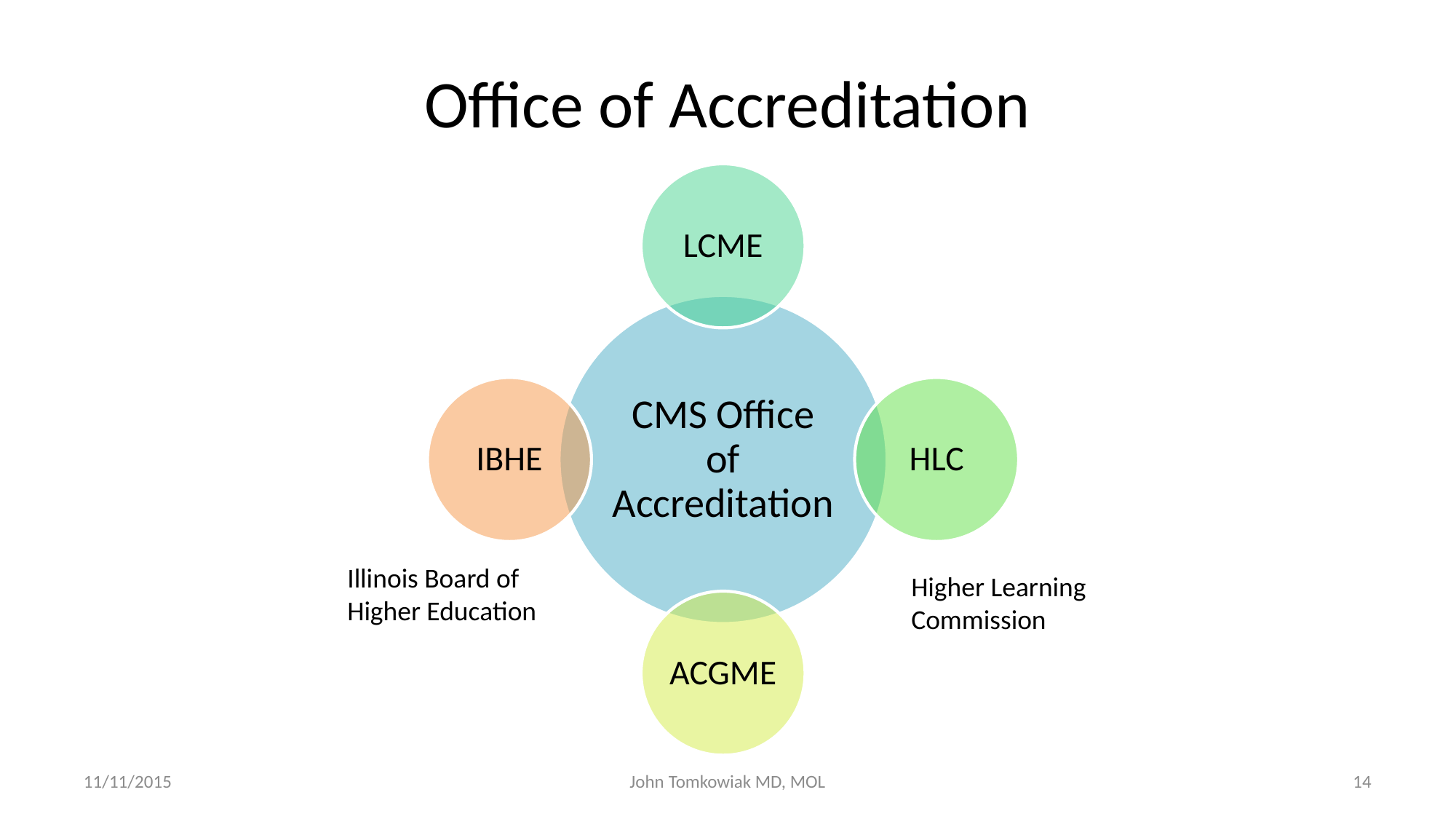

# Office of Accreditation
CMS Office of Accreditation
LCME
HLC
ACGME
IBHE
Illinois Board of Higher Education
Higher Learning Commission
11/11/2015
John Tomkowiak MD, MOL
14